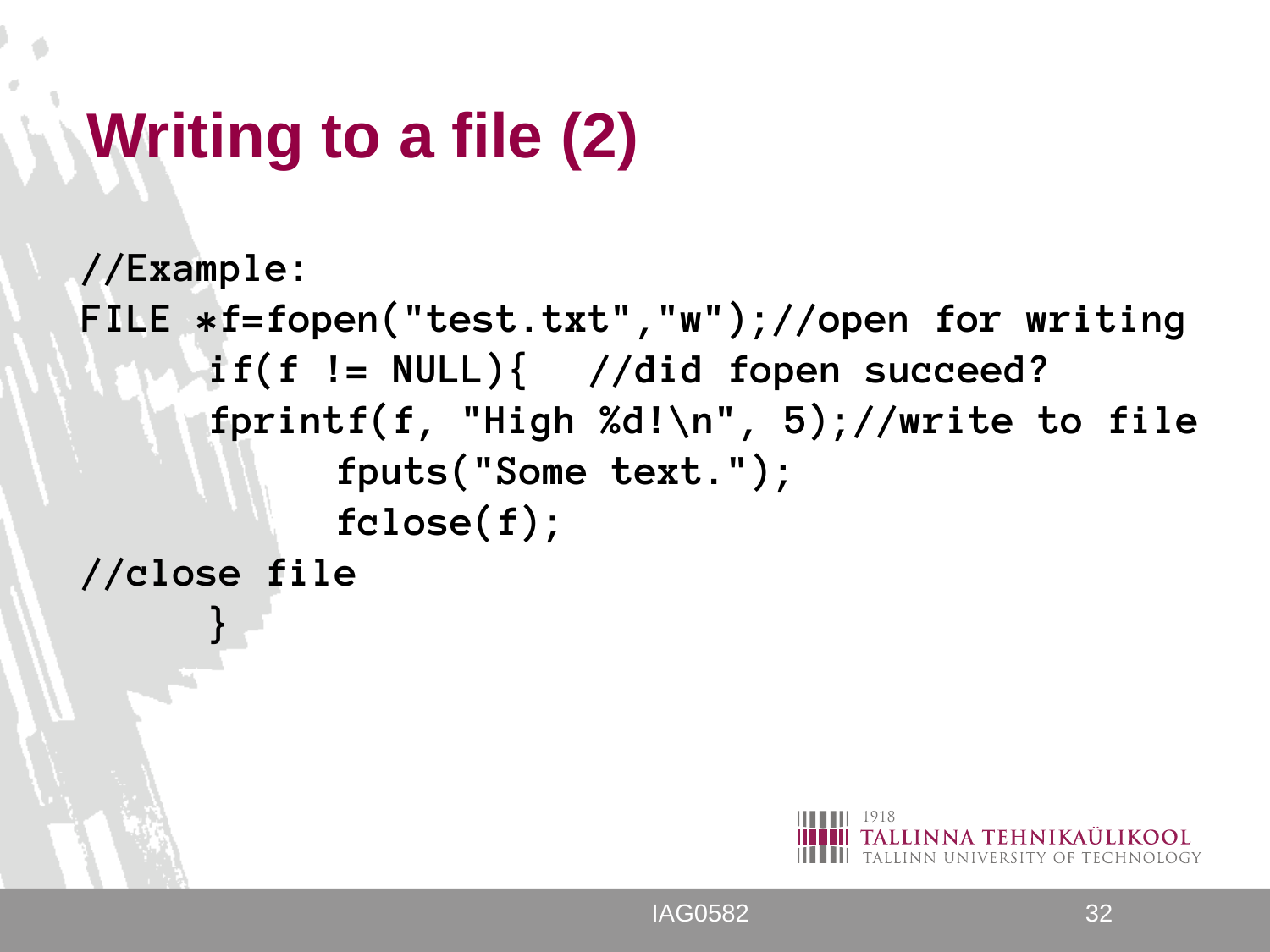

# Writing to a file (2)
//Example:
FILE *f=fopen("test.txt","w");//open for writing
	if(f != NULL){ 	//did fopen succeed?
	fprintf(f, "High %d!\n", 5);//write to file
		fputs("Some text.");
		fclose(f); 					//close file
	}
IAG0582
32